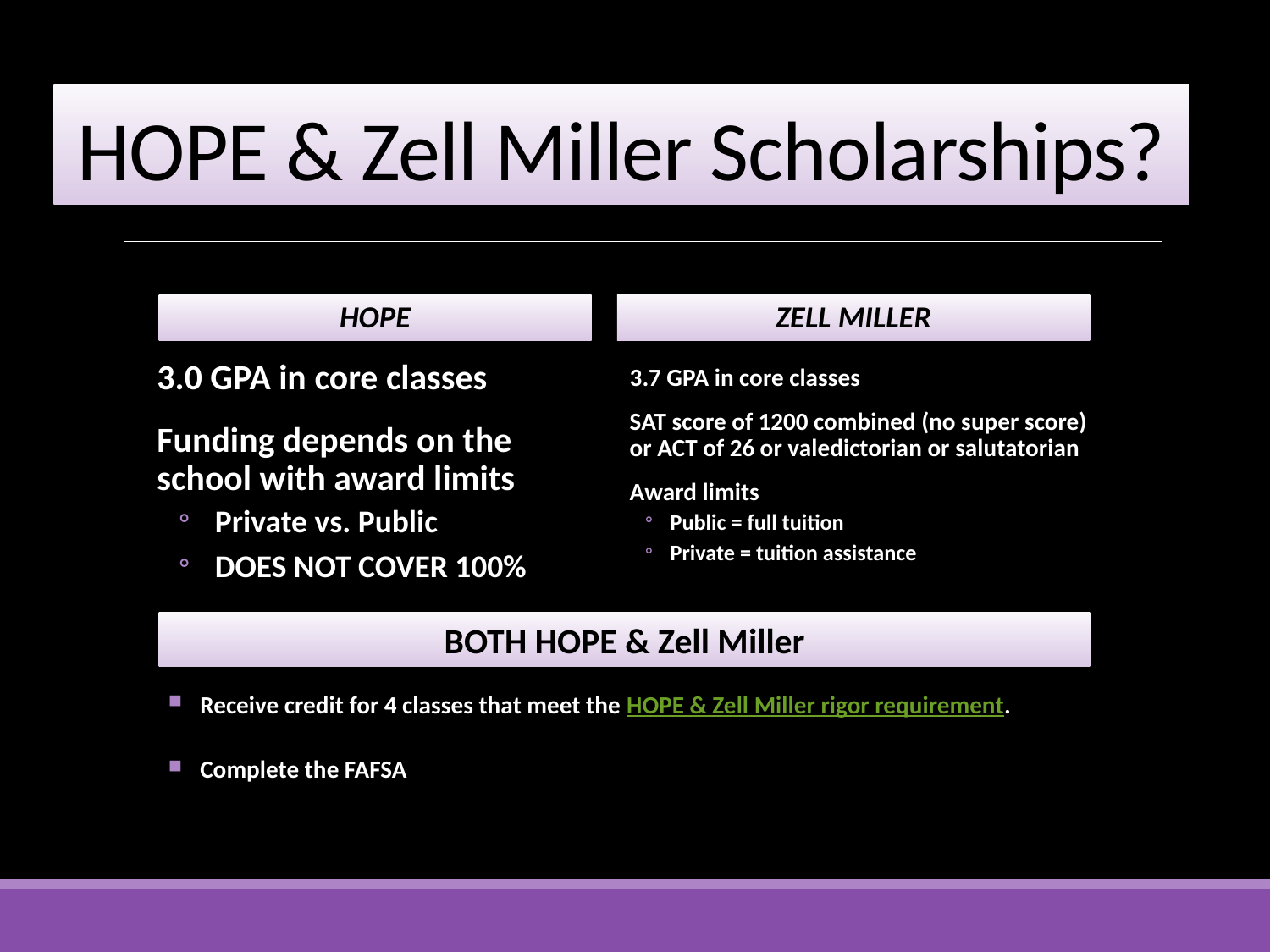

# HOPE & Zell Miller Scholarships?
HOPE
Zell Miller
3.0 GPA in core classes
Funding depends on the school with award limits
Private vs. Public
DOES NOT COVER 100%
3.7 GPA in core classes
SAT score of 1200 combined (no super score) or ACT of 26 or valedictorian or salutatorian
Award limits
Public = full tuition
Private = tuition assistance
BOTH HOPE & Zell Miller
Receive credit for 4 classes that meet the HOPE & Zell Miller rigor requirement.
Complete the FAFSA